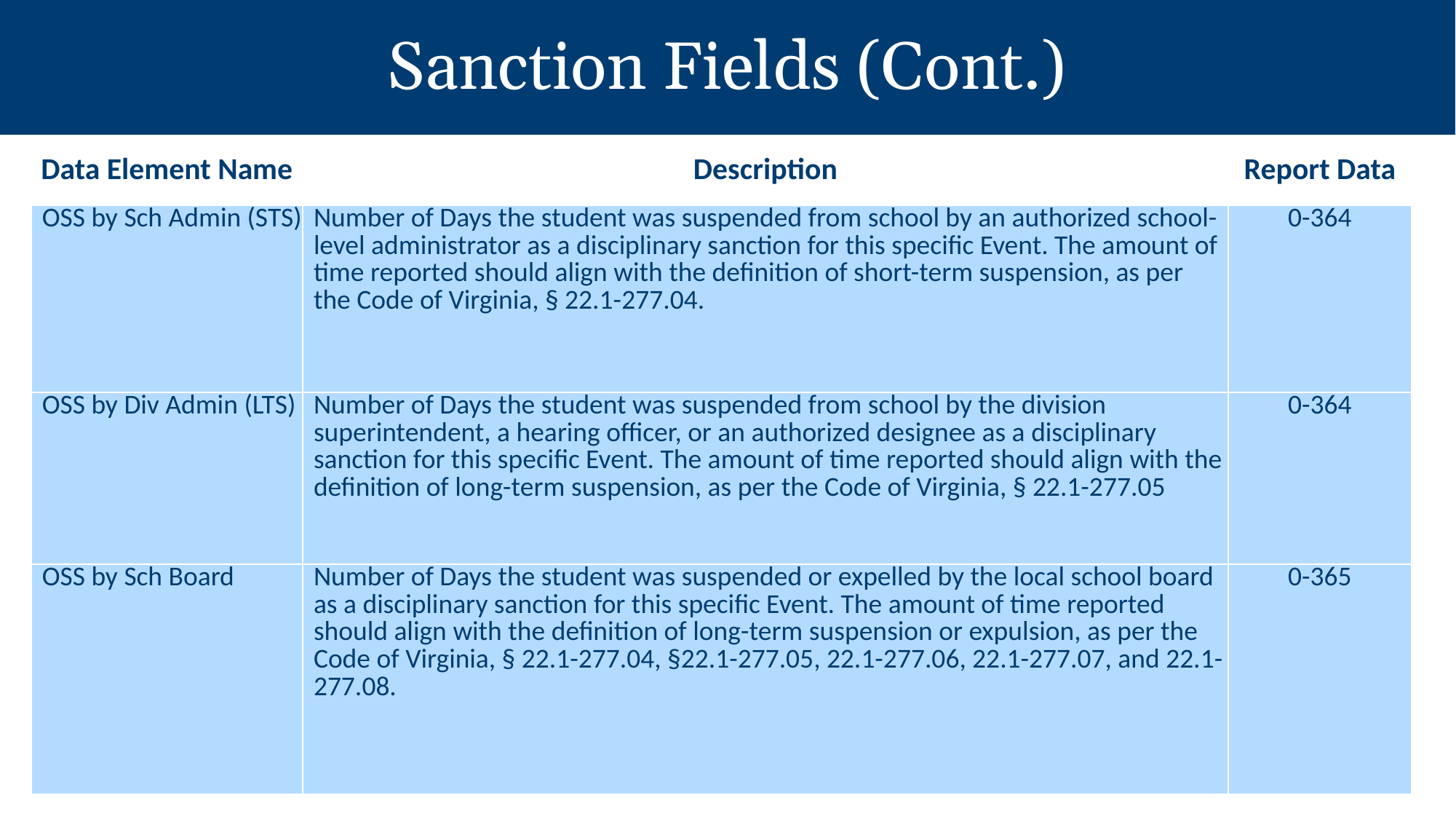

Sanction Fields (Cont.)
| Data Element Name | Description | Report Data |
| --- | --- | --- |
| OSS by Sch Admin (STS) | Number of Days the student was suspended from school by an authorized school-level administrator as a disciplinary sanction for this specific Event. The amount of time reported should align with the definition of short-term suspension, as per the Code of Virginia, § 22.1-277.04. | 0-364 |
| OSS by Div Admin (LTS) | Number of Days the student was suspended from school by the division superintendent, a hearing officer, or an authorized designee as a disciplinary sanction for this specific Event. The amount of time reported should align with the definition of long-term suspension, as per the Code of Virginia, § 22.1-277.05 | 0-364 |
| OSS by Sch Board | Number of Days the student was suspended or expelled by the local school board as a disciplinary sanction for this specific Event. The amount of time reported should align with the definition of long-term suspension or expulsion, as per the Code of Virginia, § 22.1-277.04, §22.1-277.05, 22.1-277.06, 22.1-277.07, and 22.1-277.08. | 0-365 |

Partial Days should be reported to the nearest hundredth place (2 decimal places).  For example, use 0.5 for a half day, 0.17 to represent 1 hour in a 6-hour day, 0.17 to represent 1 period in a 6-period day, etc.